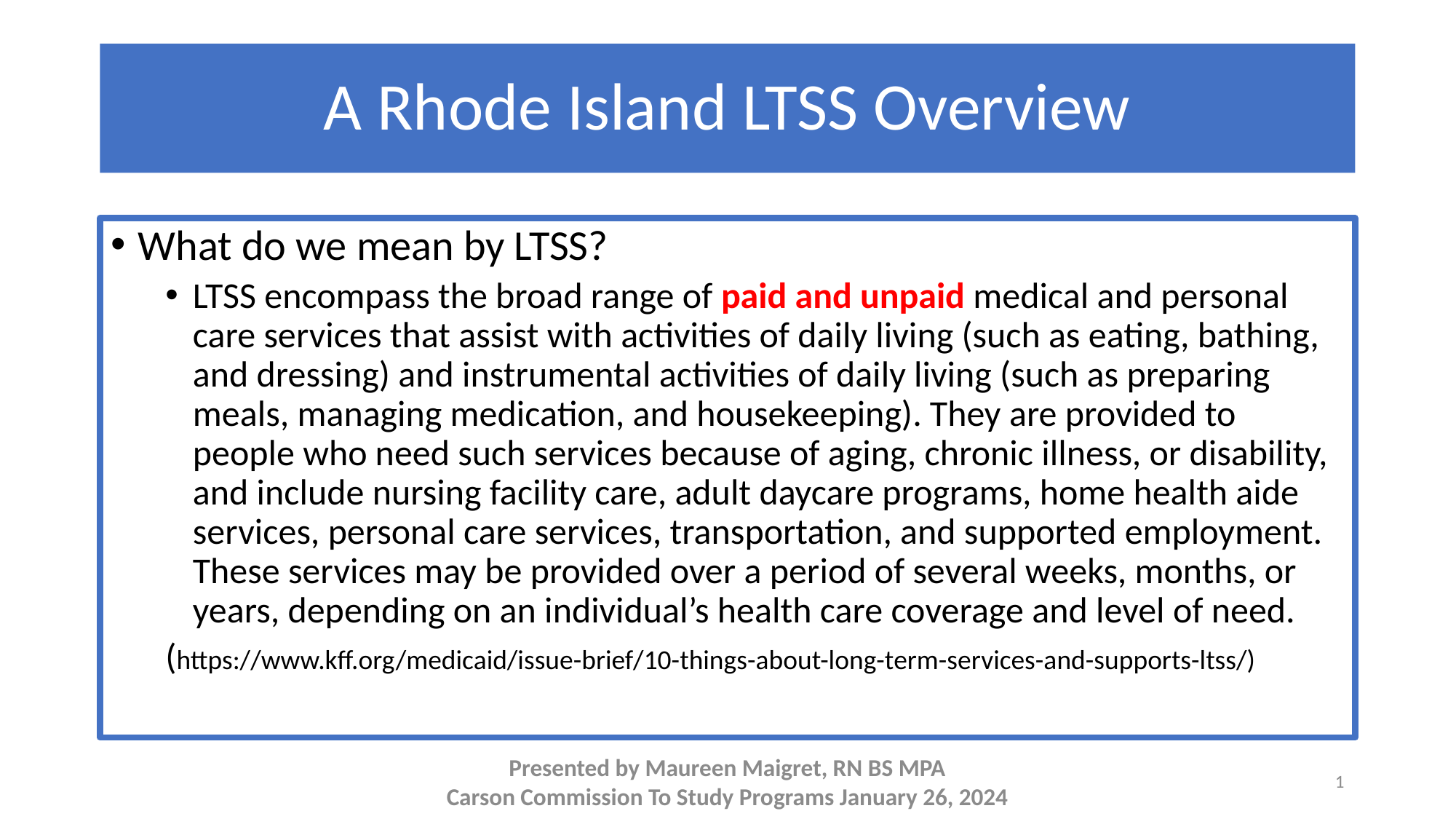

# A Rhode Island LTSS Overview
What do we mean by LTSS?
LTSS encompass the broad range of paid and unpaid medical and personal care services that assist with activities of daily living (such as eating, bathing, and dressing) and instrumental activities of daily living (such as preparing meals, managing medication, and housekeeping). They are provided to people who need such services because of aging, chronic illness, or disability, and include nursing facility care, adult daycare programs, home health aide services, personal care services, transportation, and supported employment. These services may be provided over a period of several weeks, months, or years, depending on an individual’s health care coverage and level of need.
(https://www.kff.org/medicaid/issue-brief/10-things-about-long-term-services-and-supports-ltss/)
Presented by Maureen Maigret, RN BS MPA
Carson Commission To Study Programs January 26, 2024
1